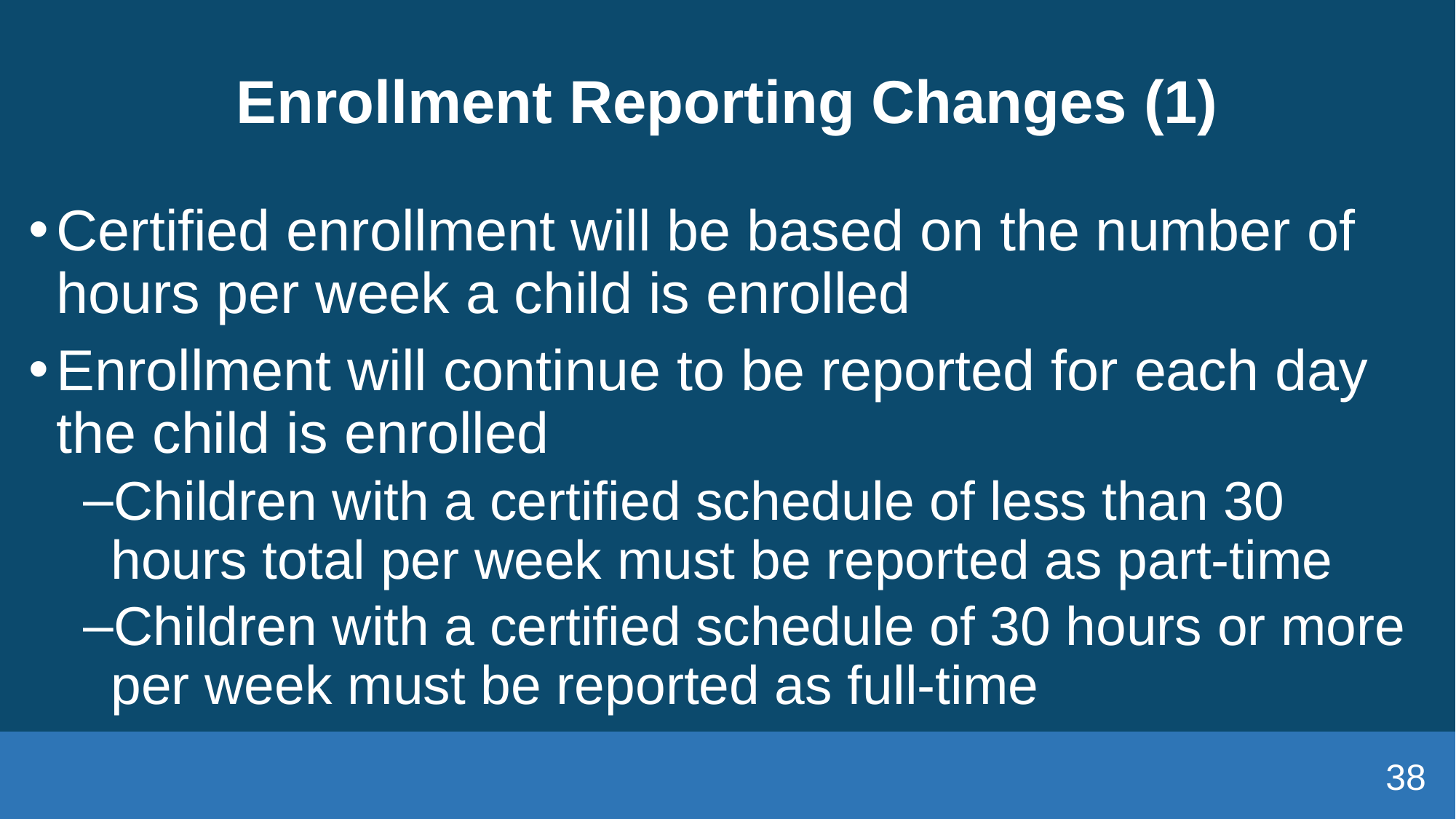

# Enrollment Reporting Changes (1)
Certified enrollment will be based on the number of hours per week a child is enrolled
Enrollment will continue to be reported for each day the child is enrolled
Children with a certified schedule of less than 30 hours total per week must be reported as part-time
Children with a certified schedule of 30 hours or more per week must be reported as full-time

38